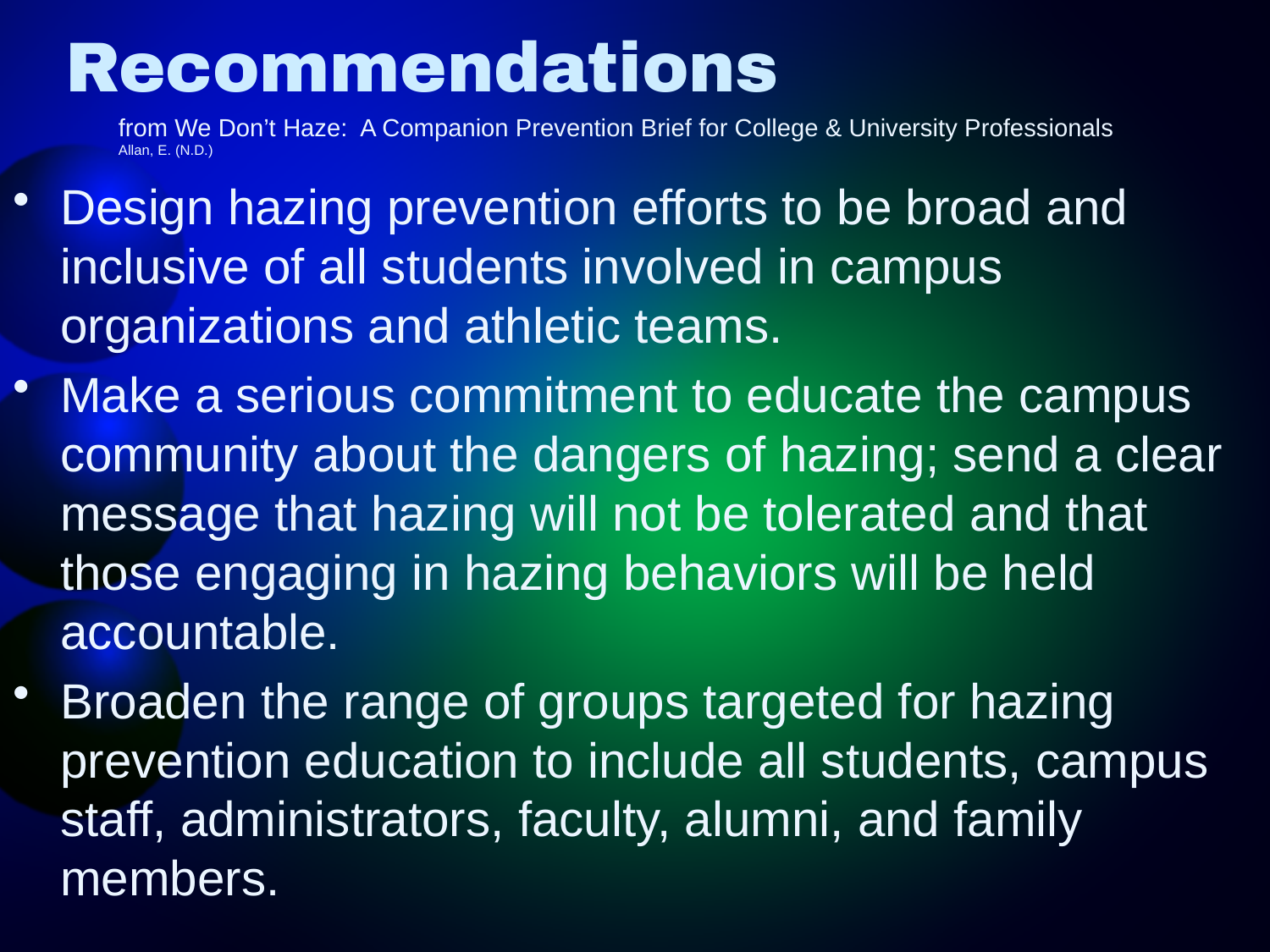

# Recommendations
from We Don’t Haze:  A Companion Prevention Brief for College & University Professionals
Allan, E. (N.D.)
Design hazing prevention efforts to be broad and inclusive of all students involved in campus organizations and athletic teams.
Make a serious commitment to educate the campus community about the dangers of hazing; send a clear message that hazing will not be tolerated and that those engaging in hazing behaviors will be held accountable.
Broaden the range of groups targeted for hazing prevention education to include all students, campus staff, administrators, faculty, alumni, and family members.